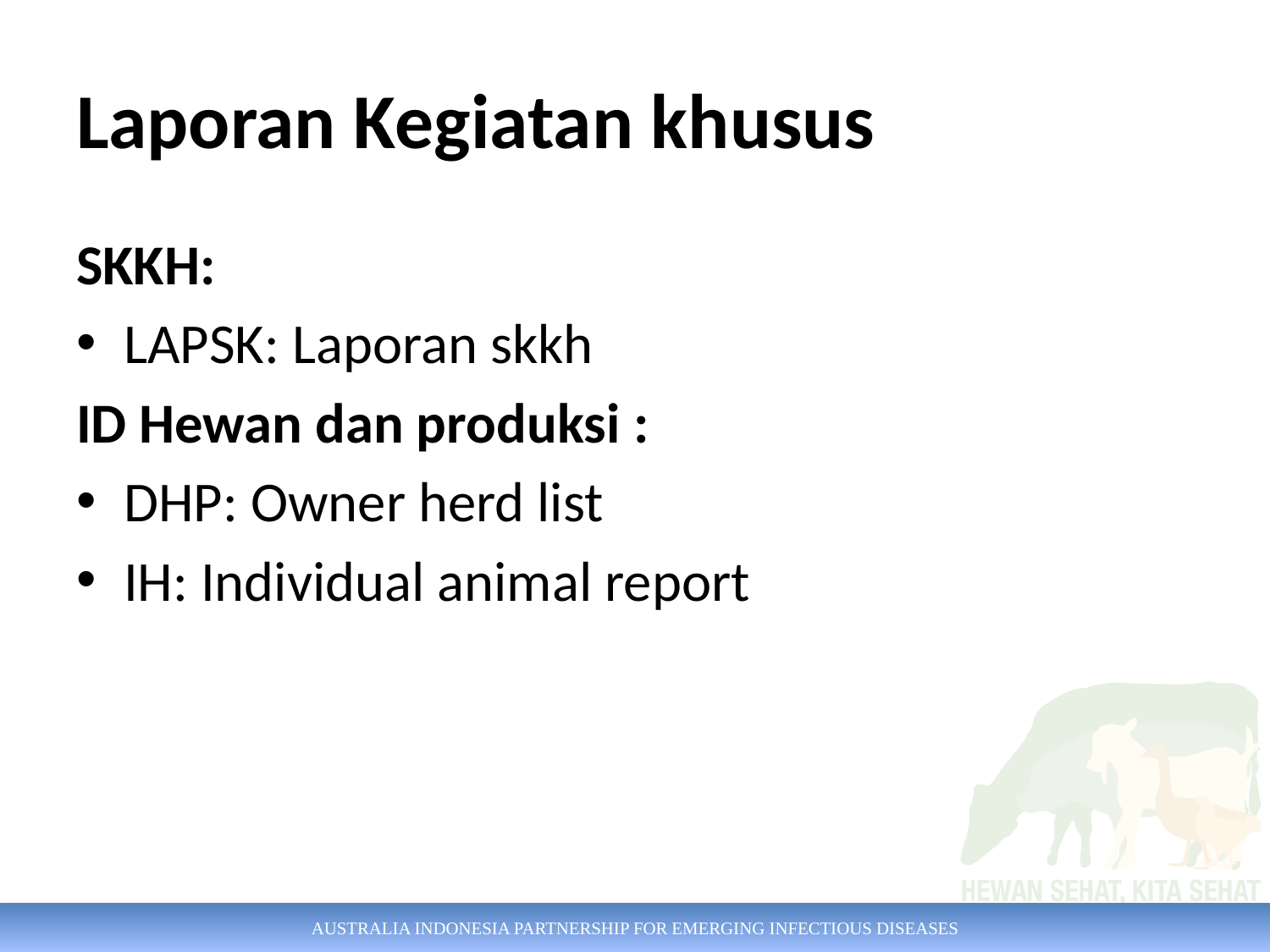

# Laporan Kegiatan khusus
SKKH:
LAPSK: Laporan skkh
ID Hewan dan produksi :
DHP: Owner herd list
IH: Individual animal report